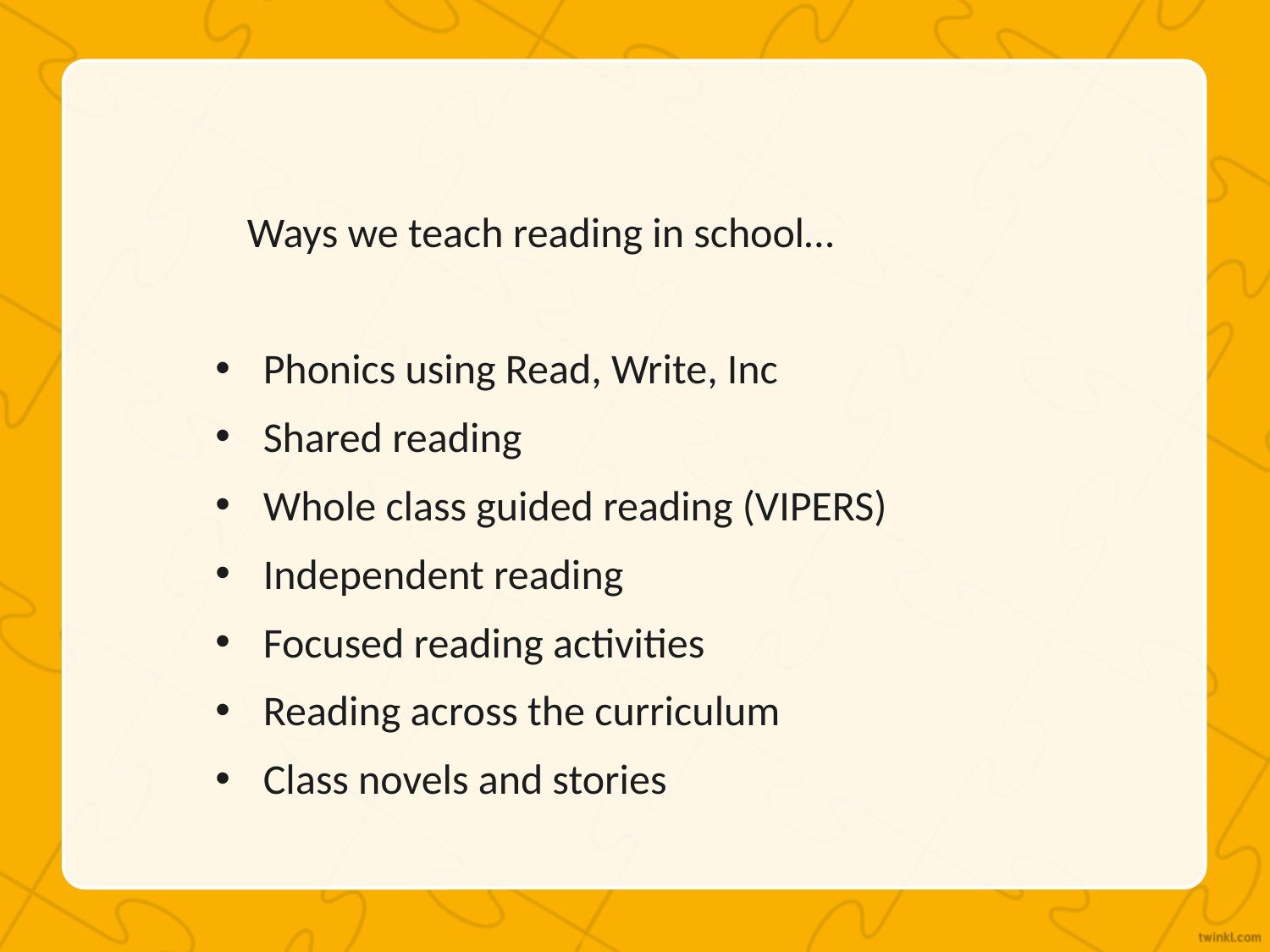

Ways we teach reading in school…

Phonics using Read, Write, Inc
Shared reading
Whole class guided reading (VIPERS)
Independent reading
Focused reading activities
Reading across the curriculum
Class novels and stories